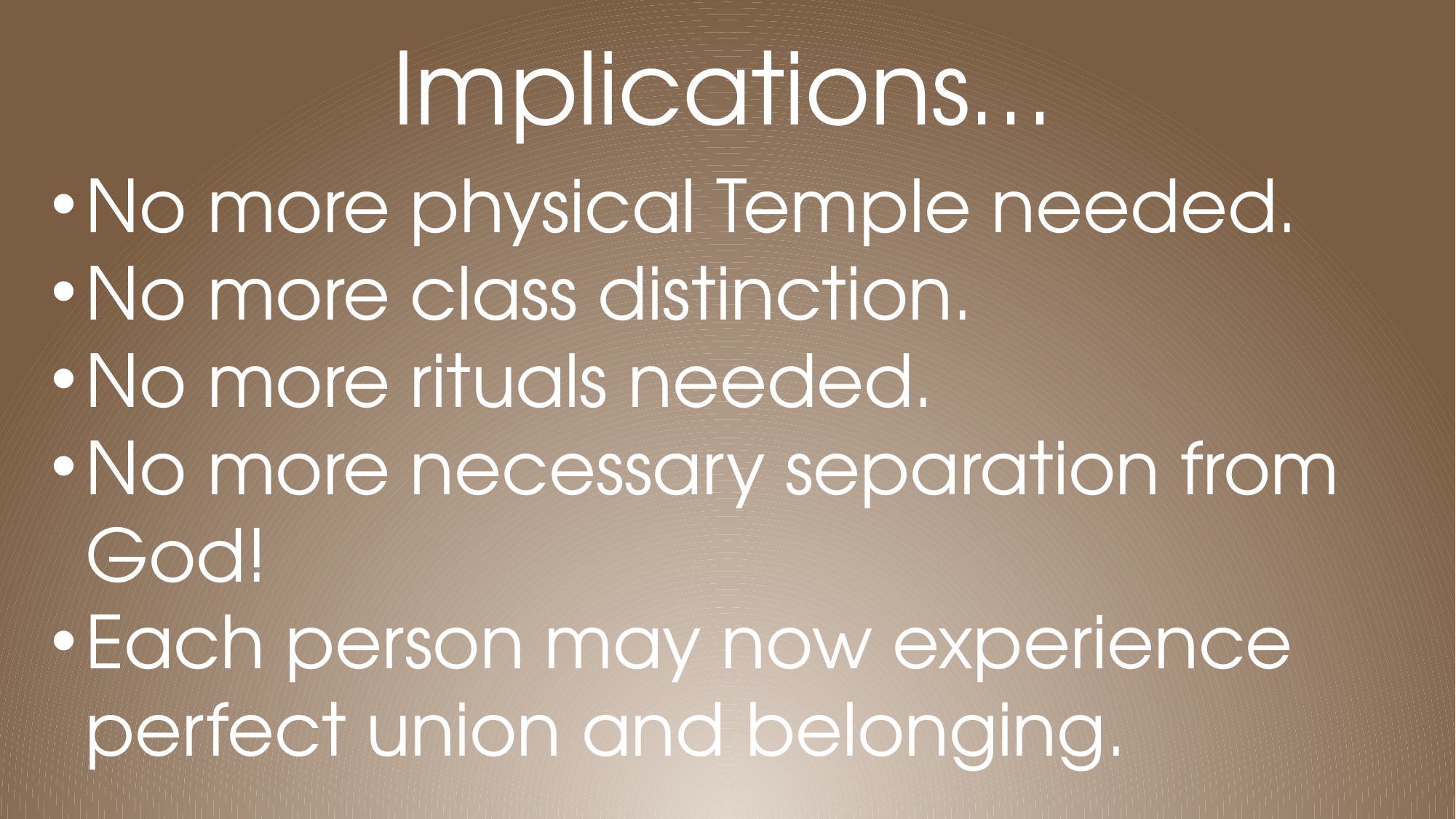

Implications…
No more physical Temple needed.
No more class distinction.
No more rituals needed.
No more necessary separation from God!
Each person may now experience perfect union and belonging.